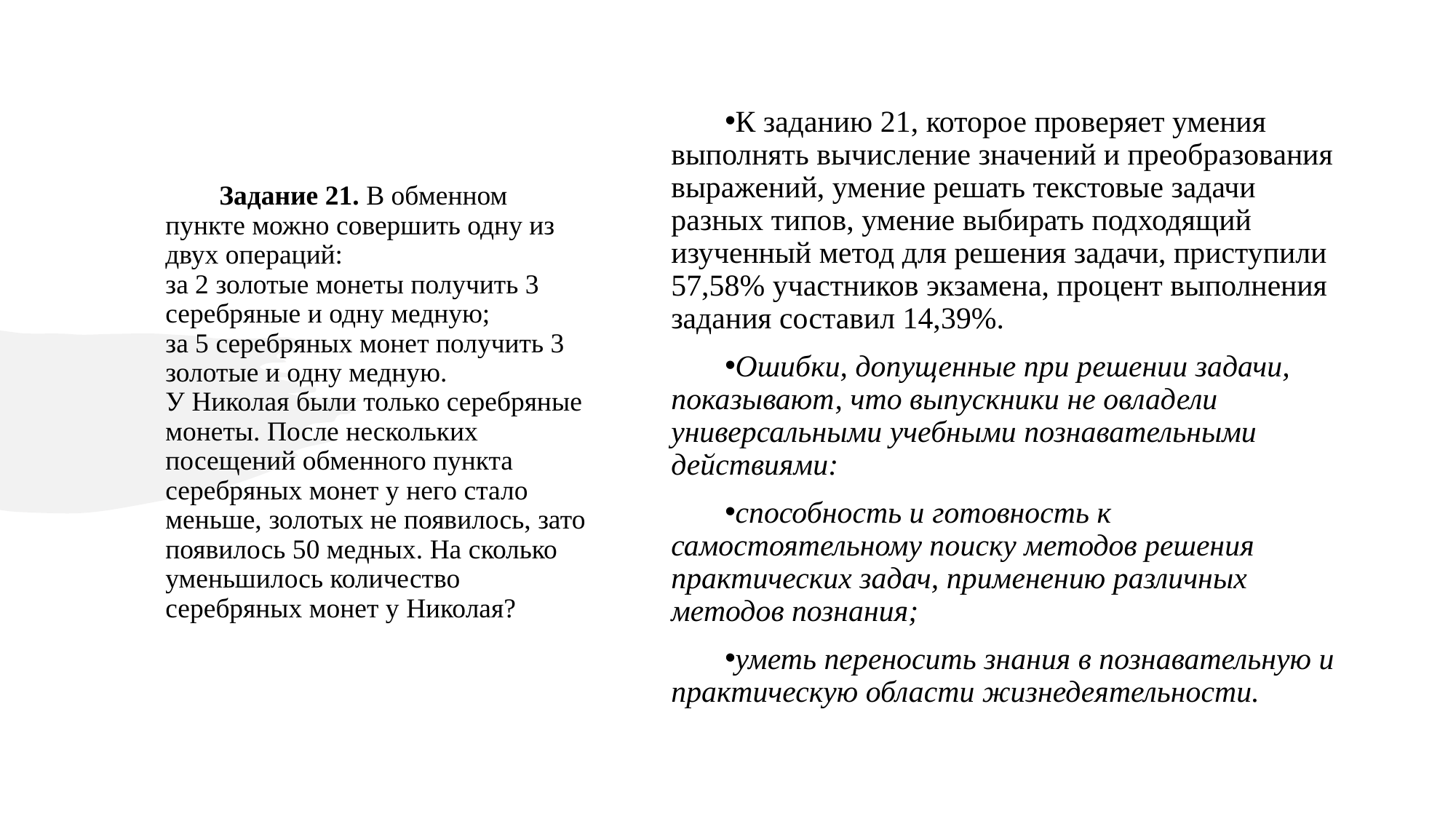

# Задание 21. В обменном пункте можно совершить одну из двух операций: за 2 золотые монеты получить 3 серебряные и одну медную; за 5 серебряных монет получить 3 золотые и одну медную. У Николая были только серебряные монеты. После нескольких посещений обменного пункта серебряных монет у него стало меньше, золотых не появилось, зато появилось 50 медных. На сколько уменьшилось количество серебряных монет у Николая?
К заданию 21, которое проверяет умения выполнять вычисление значений и преобразования выражений, умение решать текстовые задачи разных типов, умение выбирать подходящий изученный метод для решения задачи, приступили 57,58% участников экзамена, процент выполнения задания составил 14,39%.
Ошибки, допущенные при решении задачи, показывают, что выпускники не овладели универсальными учебными познавательными действиями:
способность и готовность к самостоятельному поиску методов решения практических задач, применению различных методов познания;
уметь переносить знания в познавательную и практическую области жизнедеятельности.